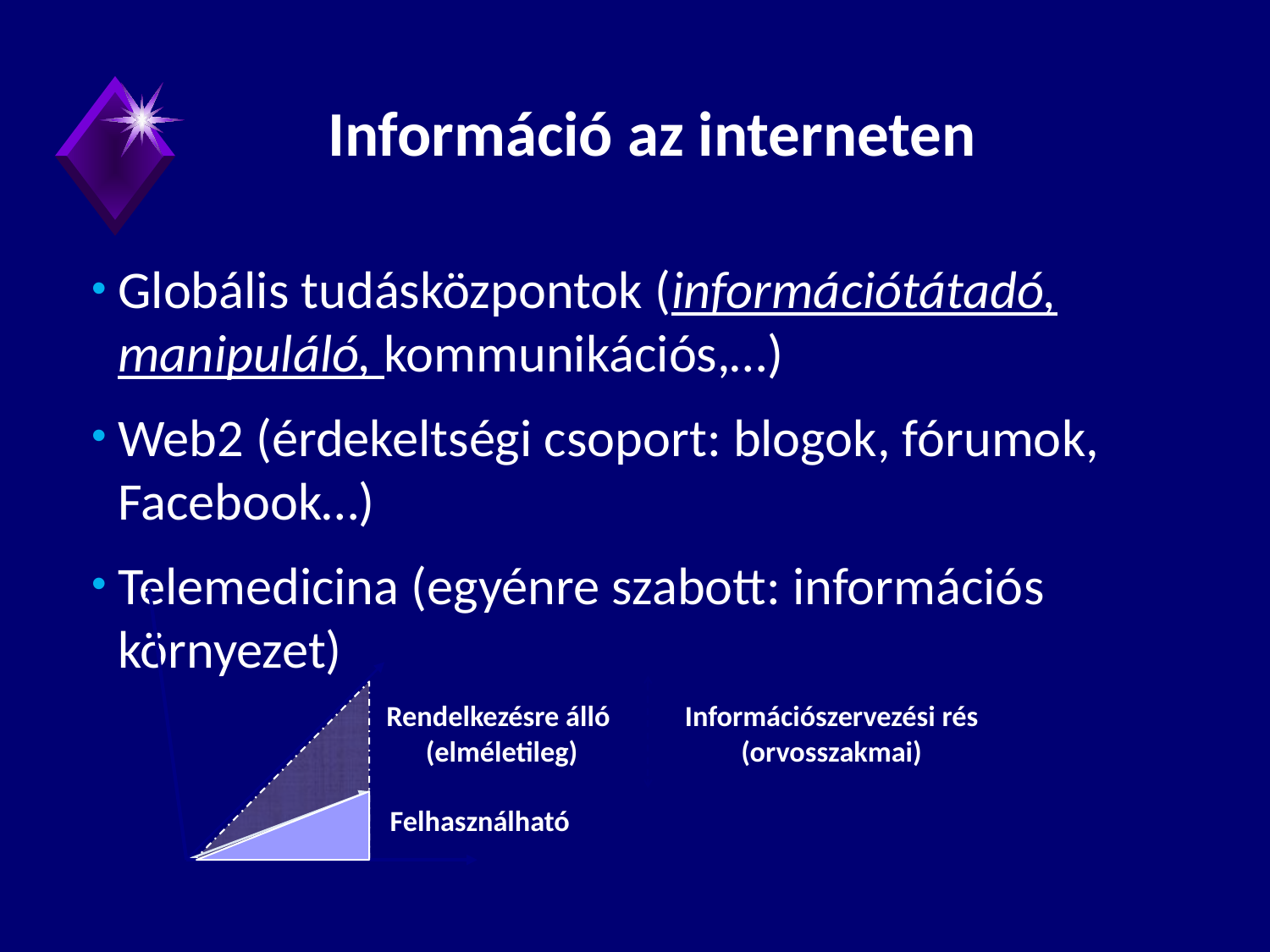

Információ az interneten
Globális tudásközpontok (információtátadó, manipuláló, kommunikációs,…)
Web2 (érdekeltségi csoport: blogok, fórumok, Facebook…)
Telemedicina (egyénre szabott: információs környezet)

Rendelkezésre álló
      (elméletileg)
Információszervezési rés
(orvosszakmai)
Felhasználható